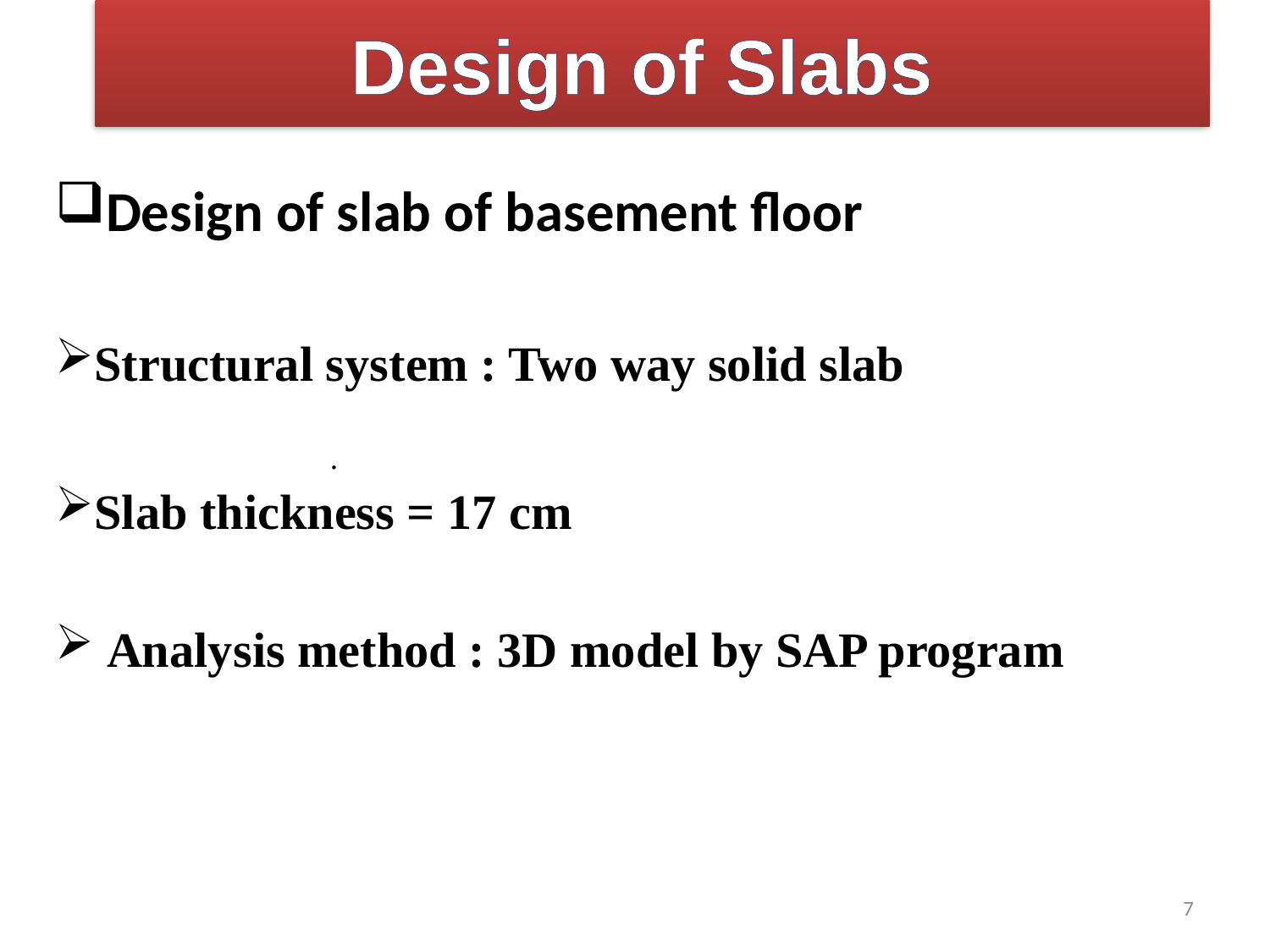

Design of Slabs
Design of slab of basement floor

Structural system : Two way solid slab

Slab thickness = 17 cm

 Analysis method : 3D model by SAP program
.
7